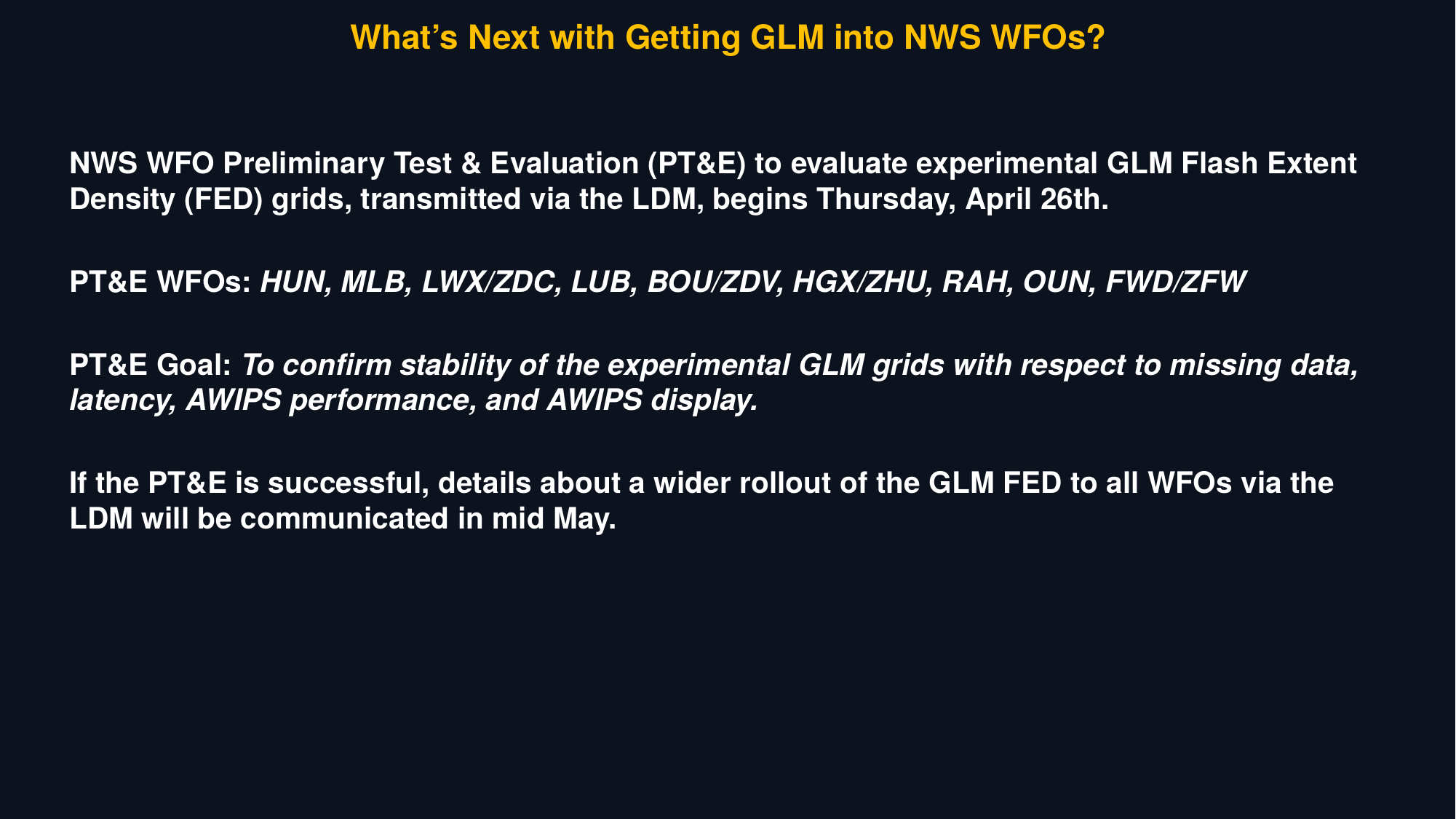

What’s Next with Getting GLM into NWS WFOs?
NWS WFO Preliminary Test & Evaluation (PT&E) to evaluate experimental GLM Flash Extent Density (FED) grids, transmitted via the LDM, begins Thursday, April 26th.

PT&E WFOs: HUN, MLB, LWX/ZDC, LUB, BOU/ZDV, HGX/ZHU, RAH, OUN, FWD/ZFW

PT&E Goal: To confirm stability of the experimental GLM grids with respect to missing data, latency, AWIPS performance, and AWIPS display.

If the PT&E is successful, details about a wider rollout of the GLM FED to all WFOs via the LDM will be communicated in mid May.